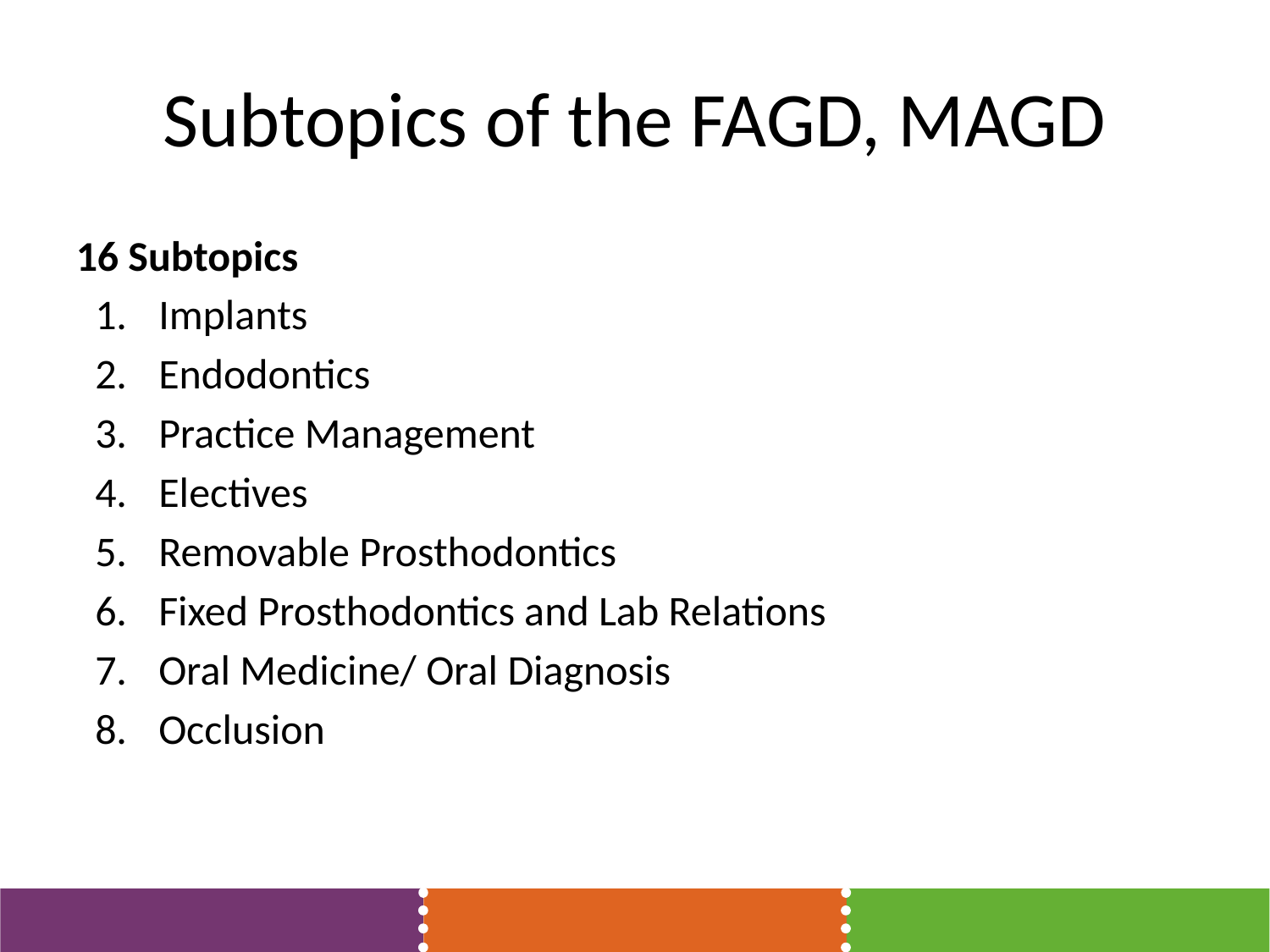

# Subtopics of the FAGD, MAGD
16 Subtopics
Implants
Endodontics
Practice Management
Electives
Removable Prosthodontics
Fixed Prosthodontics and Lab Relations
Oral Medicine/ Oral Diagnosis
Occlusion